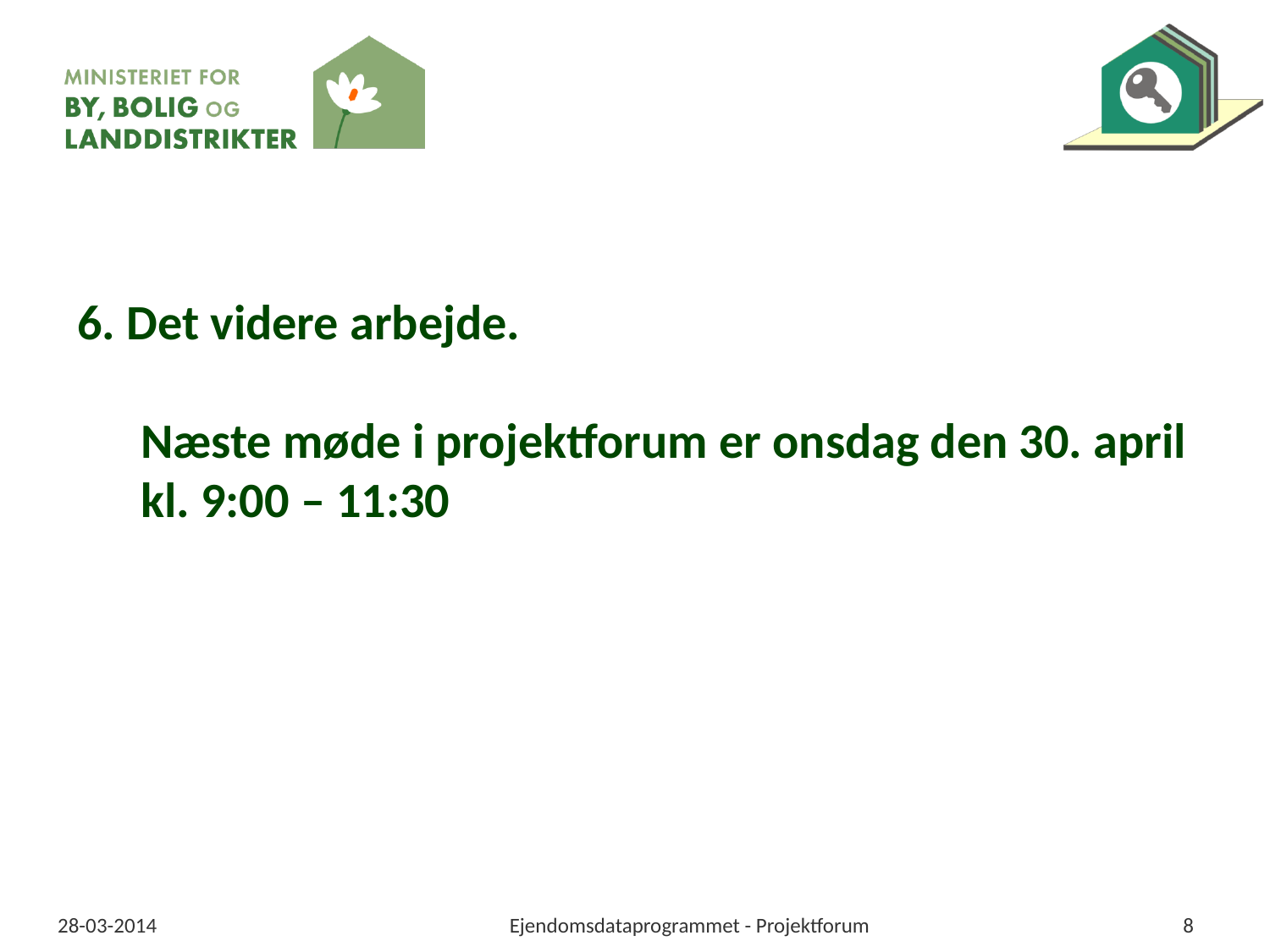

# 6. Det videre arbejde. Næste møde i projektforum er onsdag den 30. april kl. 9:00 – 11:30
28-03-2014
Ejendomsdataprogrammet - Projektforum
8